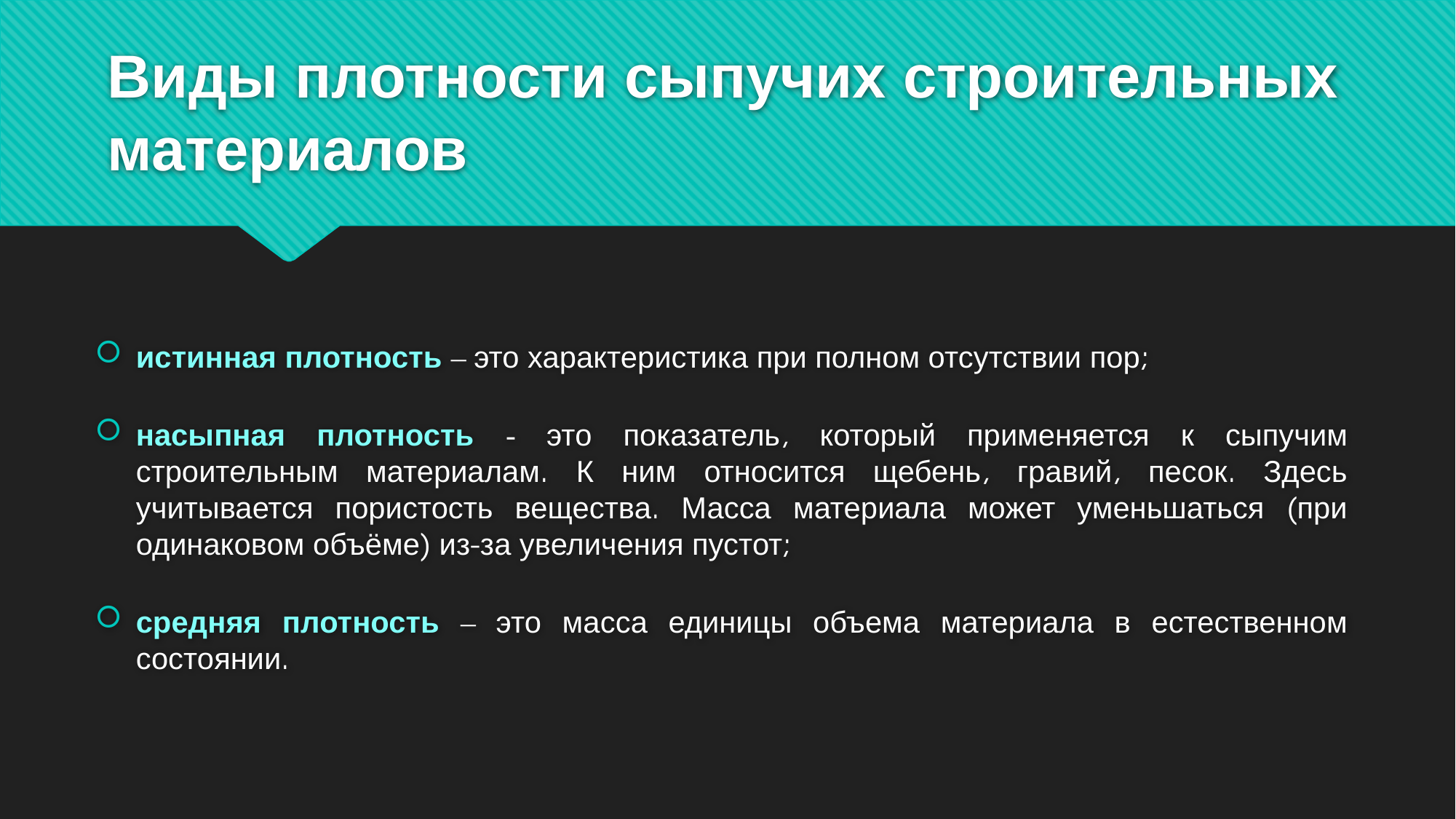

# Виды плотности сыпучих строительных материалов
истинная плотность – это характеристика при полном отсутствии пор;

насыпная плотность - это показатель, который применяется к сыпучим строительным материалам. К ним относится щебень, гравий, песок. Здесь учитывается пористость вещества. Масса материала может уменьшаться (при одинаковом объёме) из-за увеличения пустот;

средняя плотность – это масса единицы объема материала в естественном состоянии.